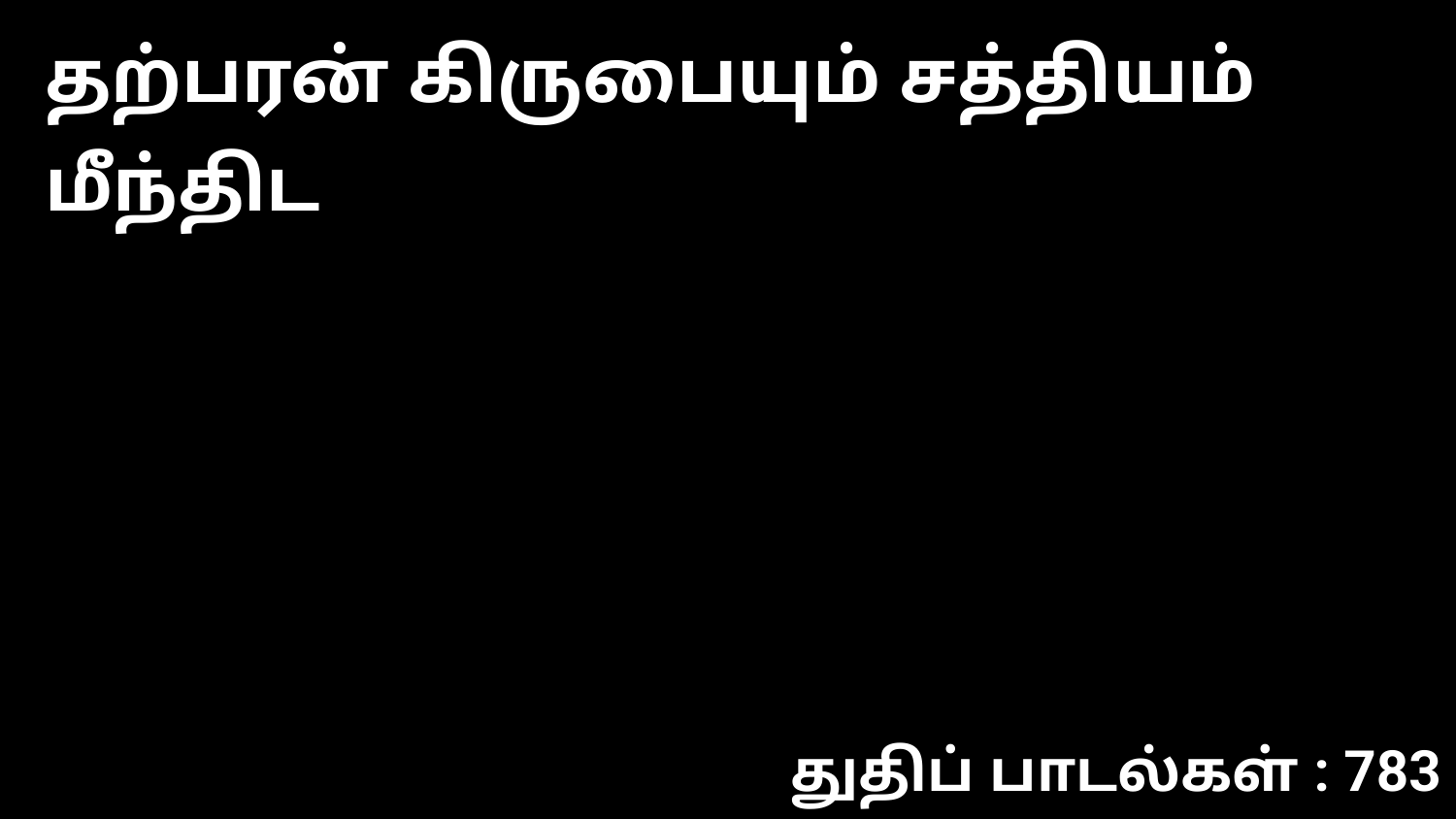

தற்பரன் கிருபையும் சத்தியம் மீந்திட
துதிப் பாடல்கள் : 783